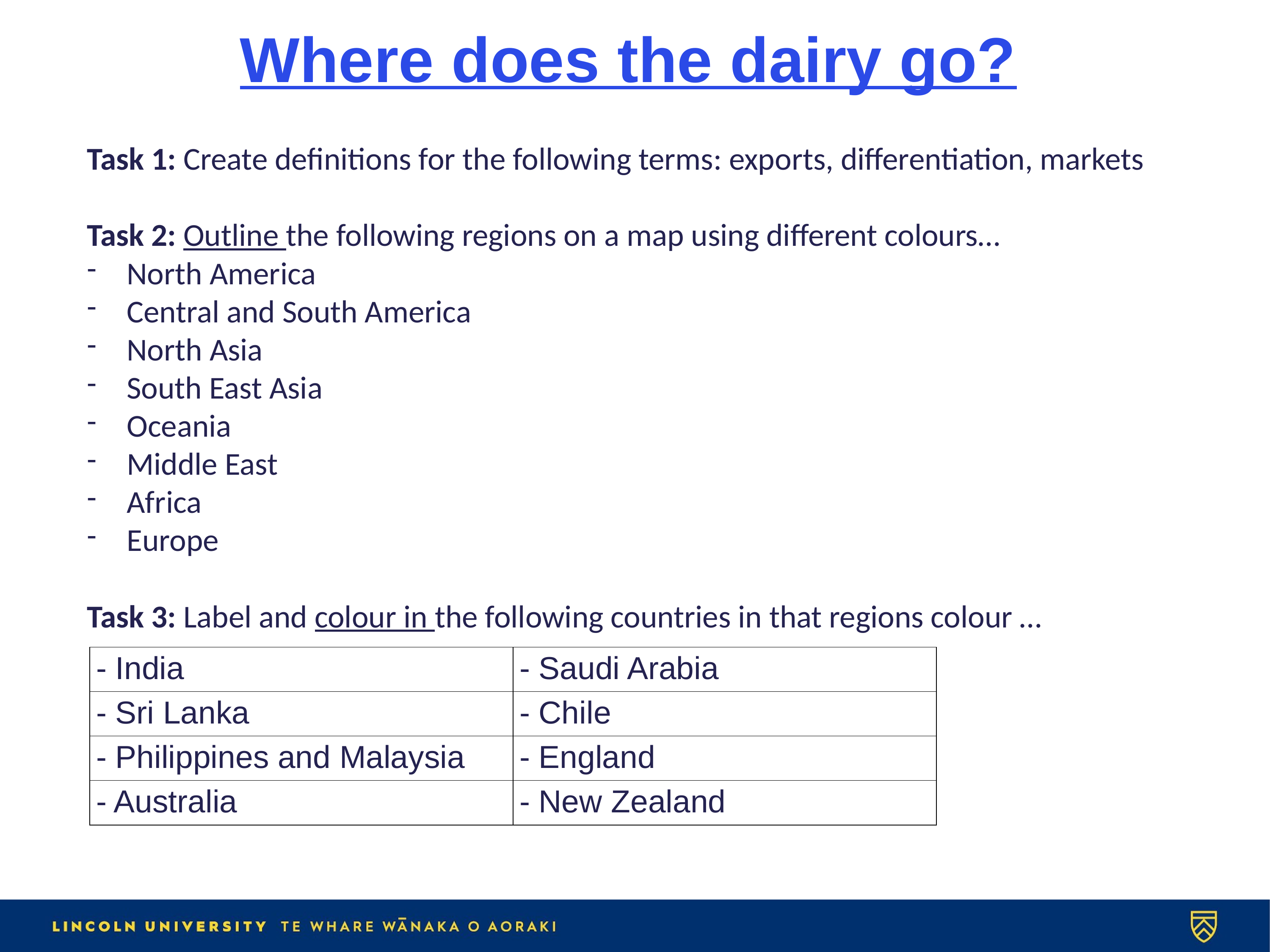

# Where does the dairy go?
Task 1: Create definitions for the following terms: exports, differentiation, markets

Task 2: Outline the following regions on a map using different colours…
North America
Central and South America
North Asia
South East Asia
Oceania
Middle East
Africa
Europe

Task 3: Label and colour in the following countries in that regions colour …

| - India | - Saudi Arabia |
| --- | --- |
| - Sri Lanka | - Chile |
| - Philippines and Malaysia | - England |
| - Australia | - New Zealand |